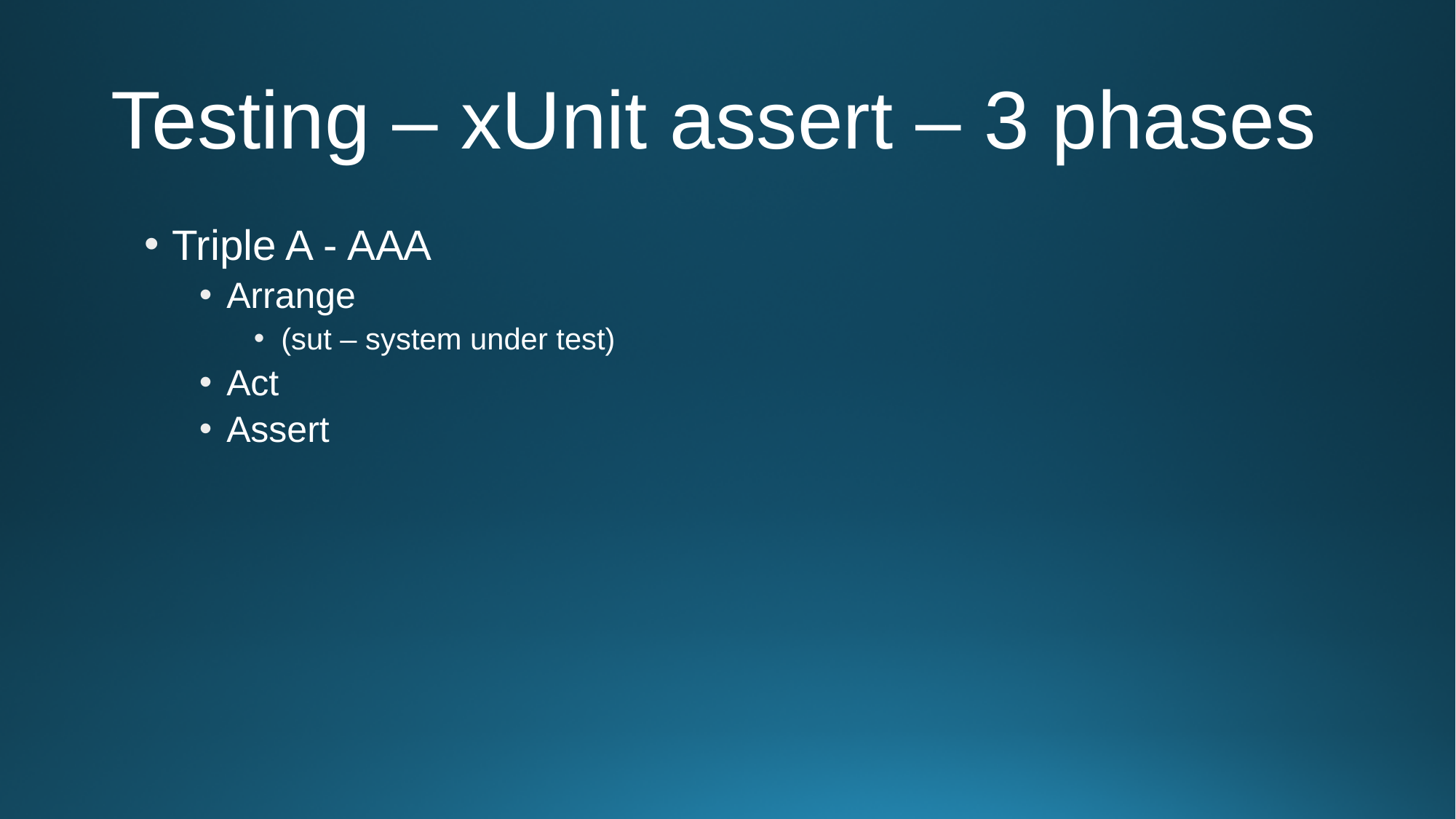

# Testing – xUnit assert – 3 phases
Triple A - AAA
Arrange
(sut – system under test)
Act
Assert